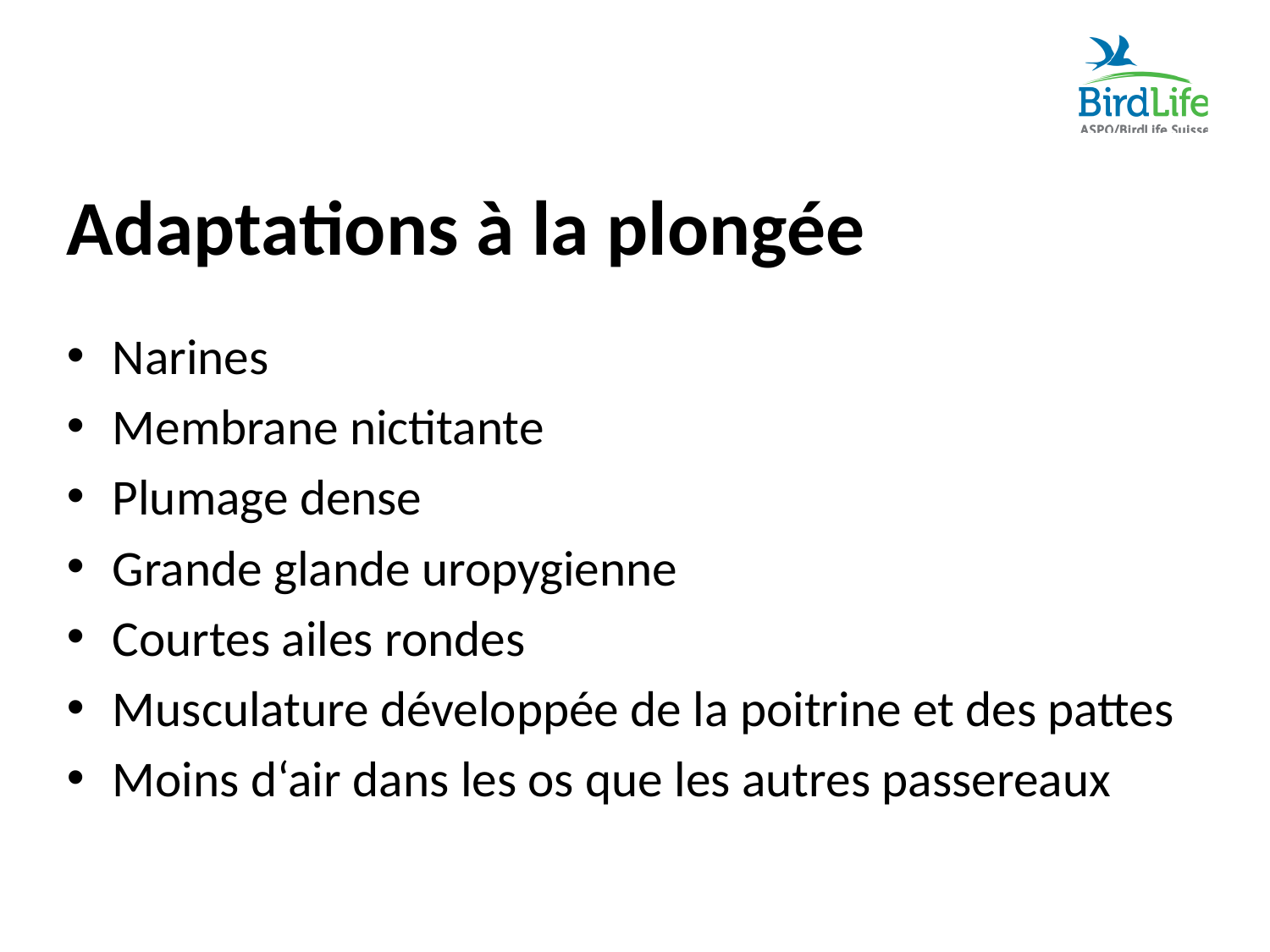

# Adaptations à la plongée
Narines
Membrane nictitante
Plumage dense
Grande glande uropygienne
Courtes ailes rondes
Musculature développée de la poitrine et des pattes
Moins d‘air dans les os que les autres passereaux